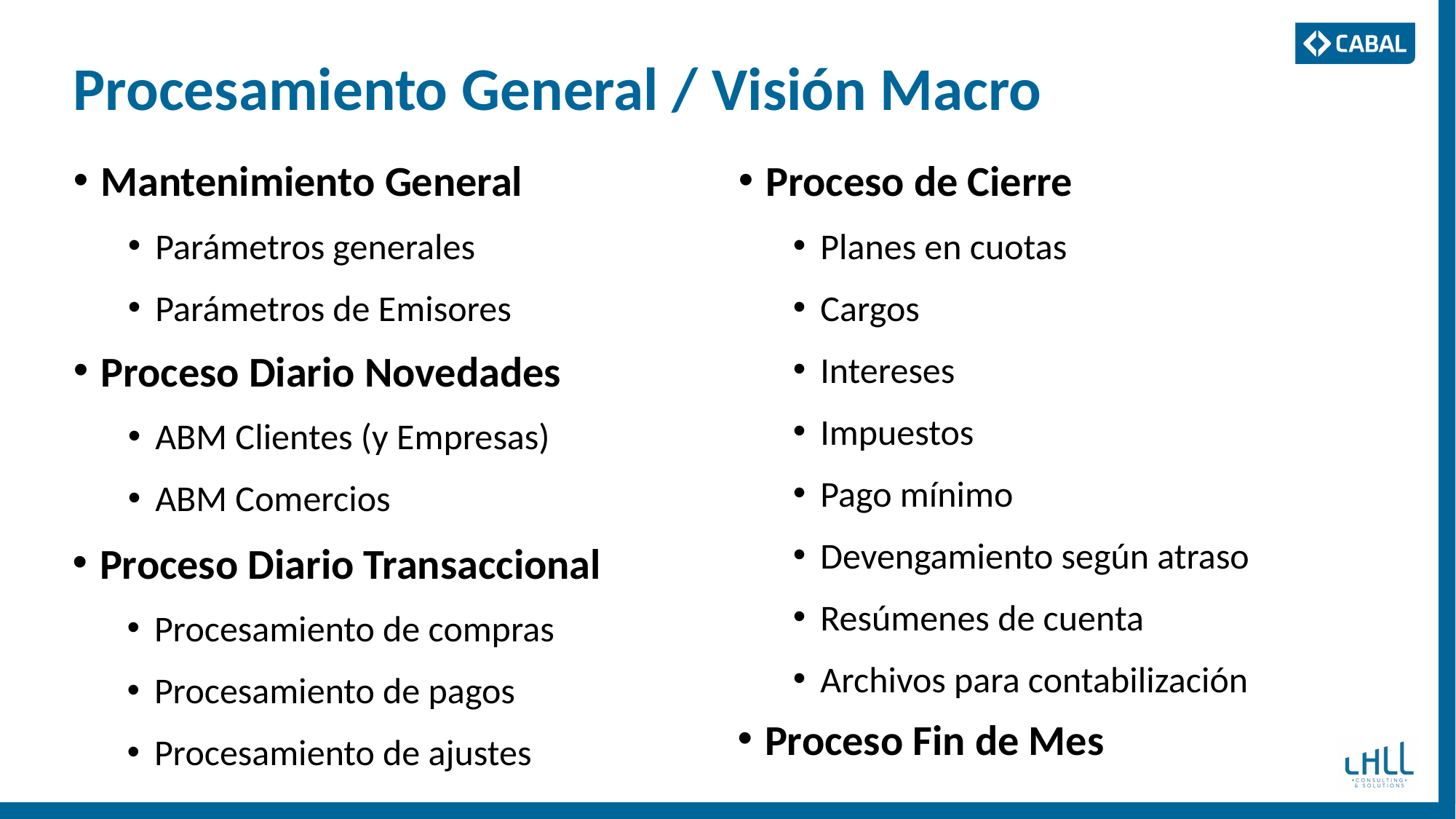

# Procesamiento General / Visión Macro
Mantenimiento General
Parámetros generales
Parámetros de Emisores
Proceso de Cierre
Planes en cuotas
Cargos
Intereses
Impuestos
Pago mínimo
Devengamiento según atraso
Resúmenes de cuenta
Archivos para contabilización
Proceso Diario Novedades
ABM Clientes (y Empresas)
ABM Comercios
Proceso Diario Transaccional
Procesamiento de compras
Procesamiento de pagos
Procesamiento de ajustes
Proceso Fin de Mes